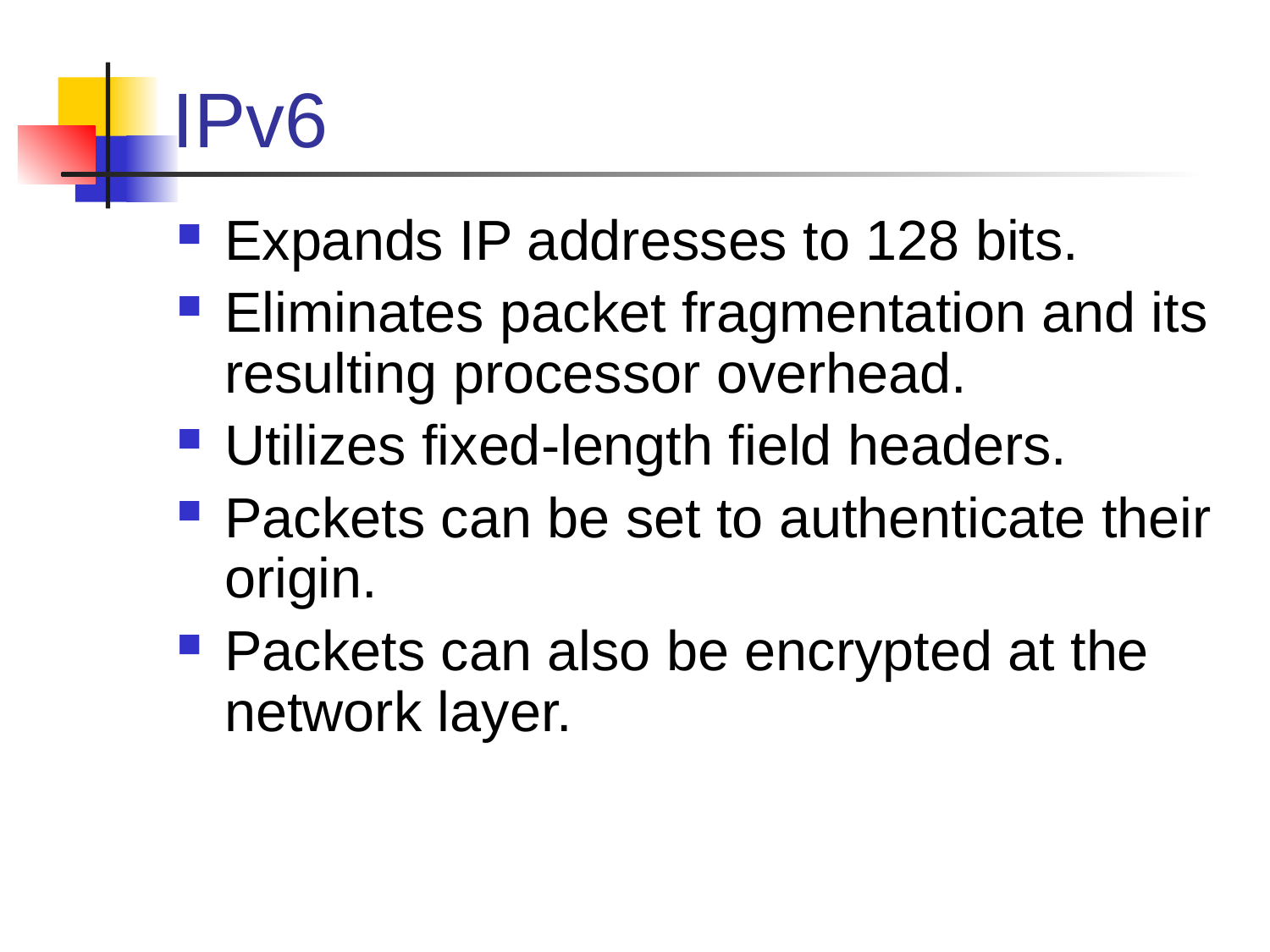

# IPv6
Expands IP addresses to 128 bits.
Eliminates packet fragmentation and its resulting processor overhead.
Utilizes fixed-length field headers.
Packets can be set to authenticate their origin.
Packets can also be encrypted at the network layer.